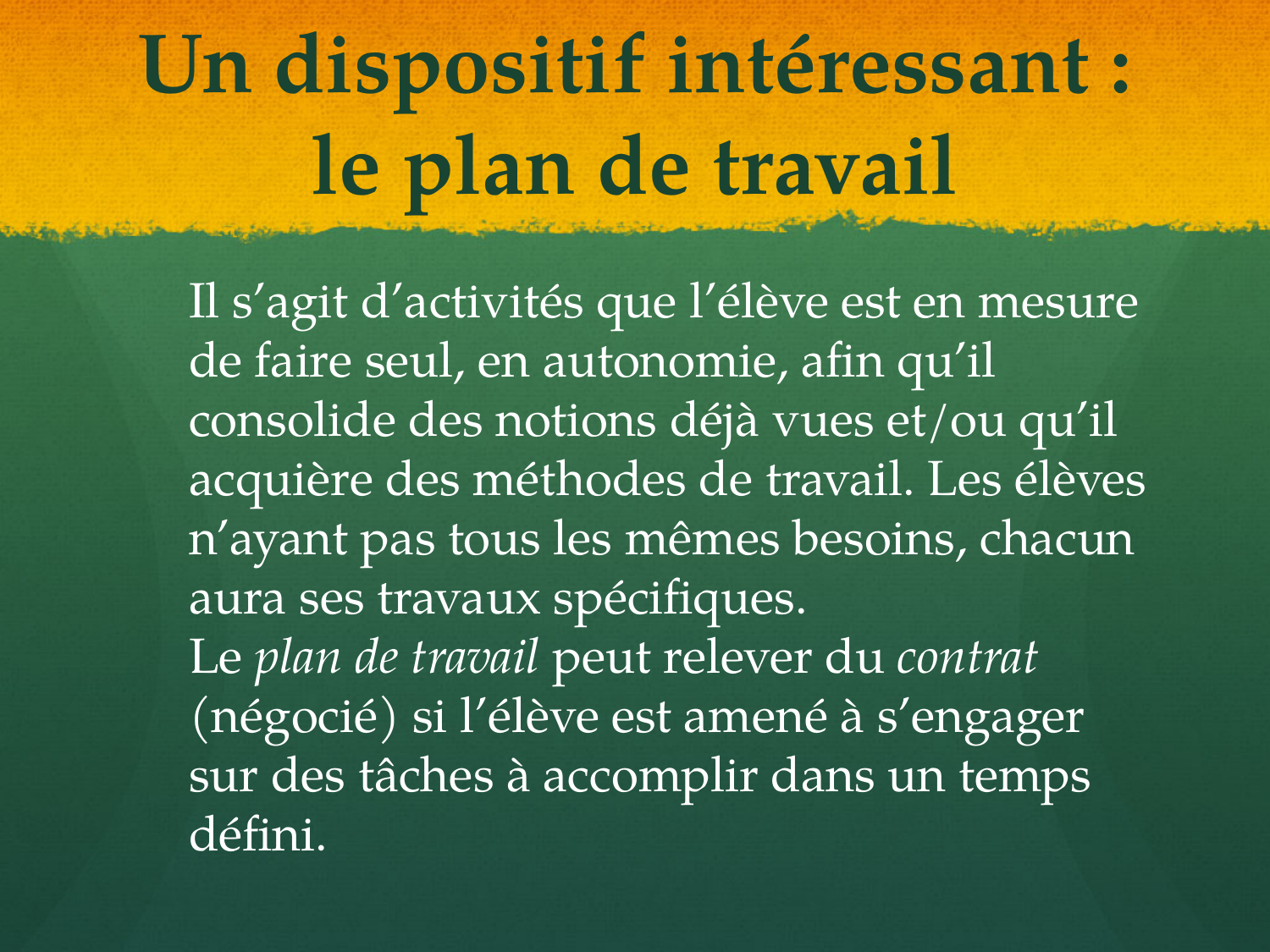

# Un dispositif intéressant : le plan de travail
Il s’agit d’activités que l’élève est en mesure de faire seul, en autonomie, afin qu’il consolide des notions déjà vues et/ou qu’il acquière des méthodes de travail. Les élèves n’ayant pas tous les mêmes besoins, chacun aura ses travaux spécifiques.
Le plan de travail peut relever du contrat (négocié) si l’élève est amené à s’engager sur des tâches à accomplir dans un temps défini.